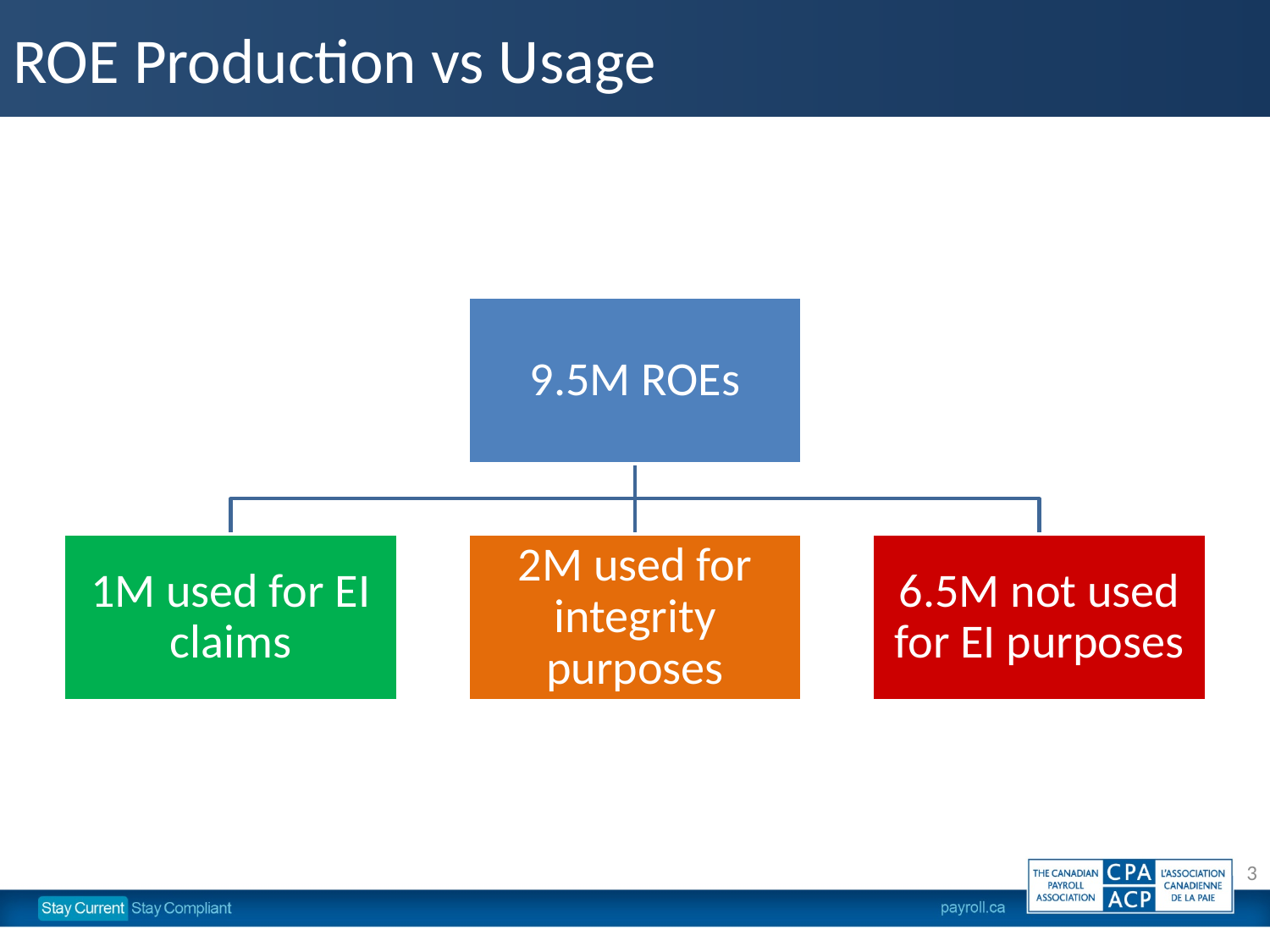

# ROE Production vs Usage
9.5M ROEs
1M used for EI claims
2M used for integrity purposes
6.5M not used for EI purposes
3